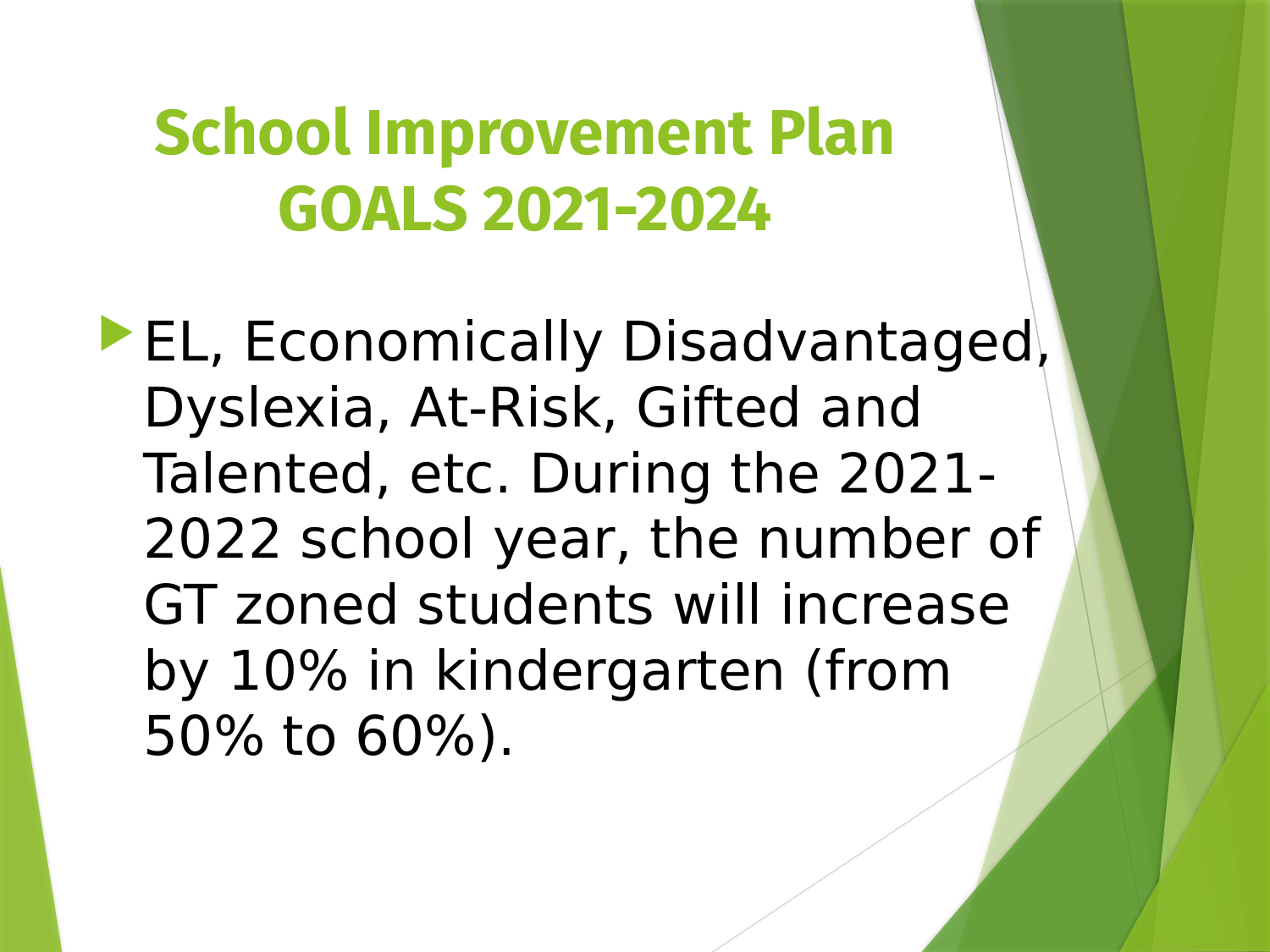

# School Improvement Plan GOALS 2021-2024
EL, Economically Disadvantaged, Dyslexia, At-Risk, Gifted and Talented, etc. During the 2021-2022 school year, the number of GT zoned students will increase by 10% in kindergarten (from 50% to 60%).